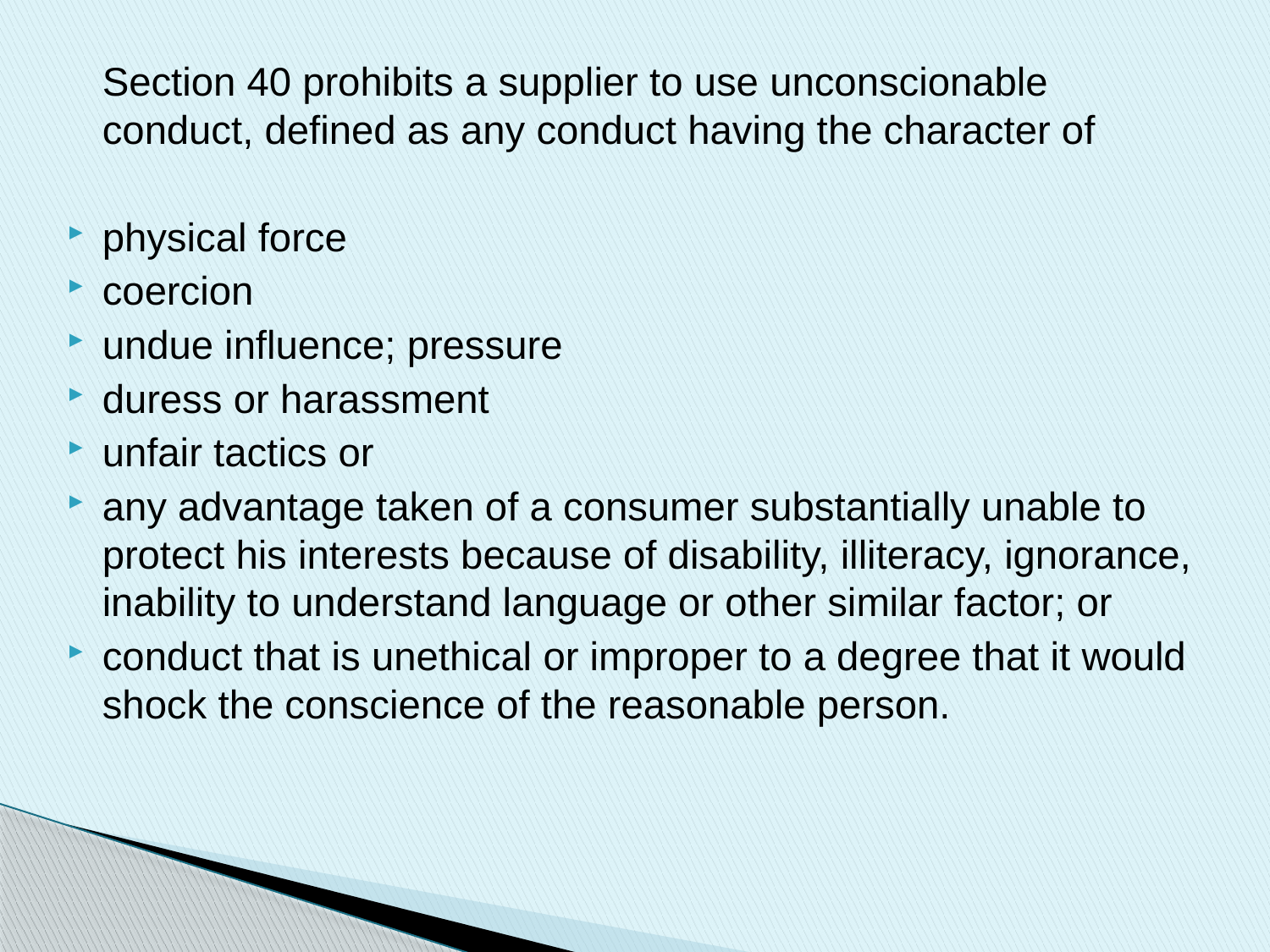

Section 40 prohibits a supplier to use unconscionable conduct, defined as any conduct having the character of

physical force
coercion
undue influence; pressure
duress or harassment
unfair tactics or
any advantage taken of a consumer substantially unable to protect his interests because of disability, illiteracy, ignorance, inability to understand language or other similar factor; or
conduct that is unethical or improper to a degree that it would shock the conscience of the reasonable person.